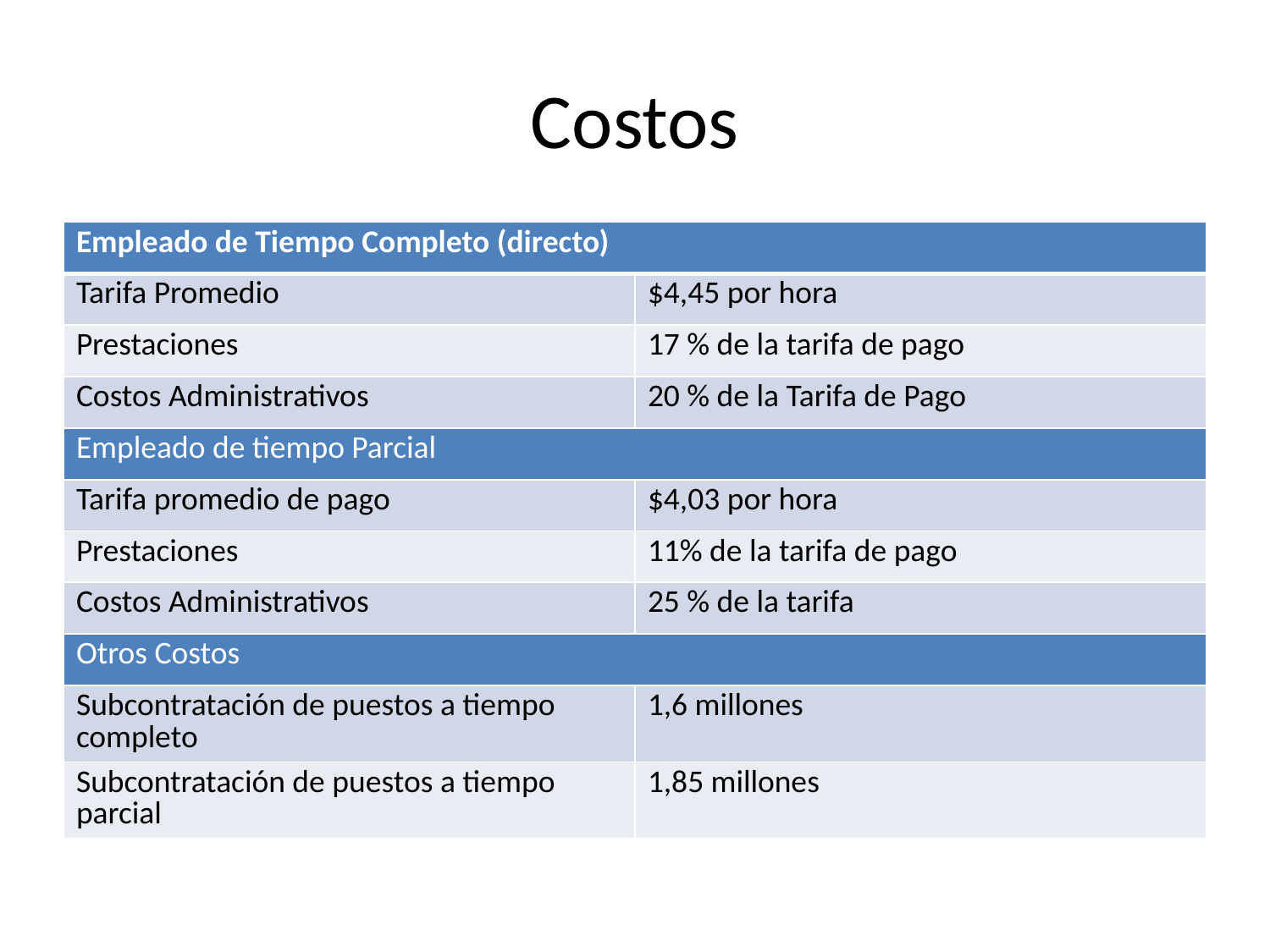

# Costos
| Empleado de Tiempo Completo (directo) |  |
| --- | --- |
| Tarifa Promedio | $4,45 por hora |
| Prestaciones | 17 % de la tarifa de pago |
| Costos Administrativos | 20 % de la Tarifa de Pago |
| Empleado de tiempo Parcial |  |
| Tarifa promedio de pago | $4,03 por hora |
| Prestaciones | 11% de la tarifa de pago |
| Costos Administrativos | 25 % de la tarifa |
| Otros Costos |  |
| Subcontratación de puestos a tiempo completo | 1,6 millones |
| Subcontratación de puestos a tiempo parcial | 1,85 millones |